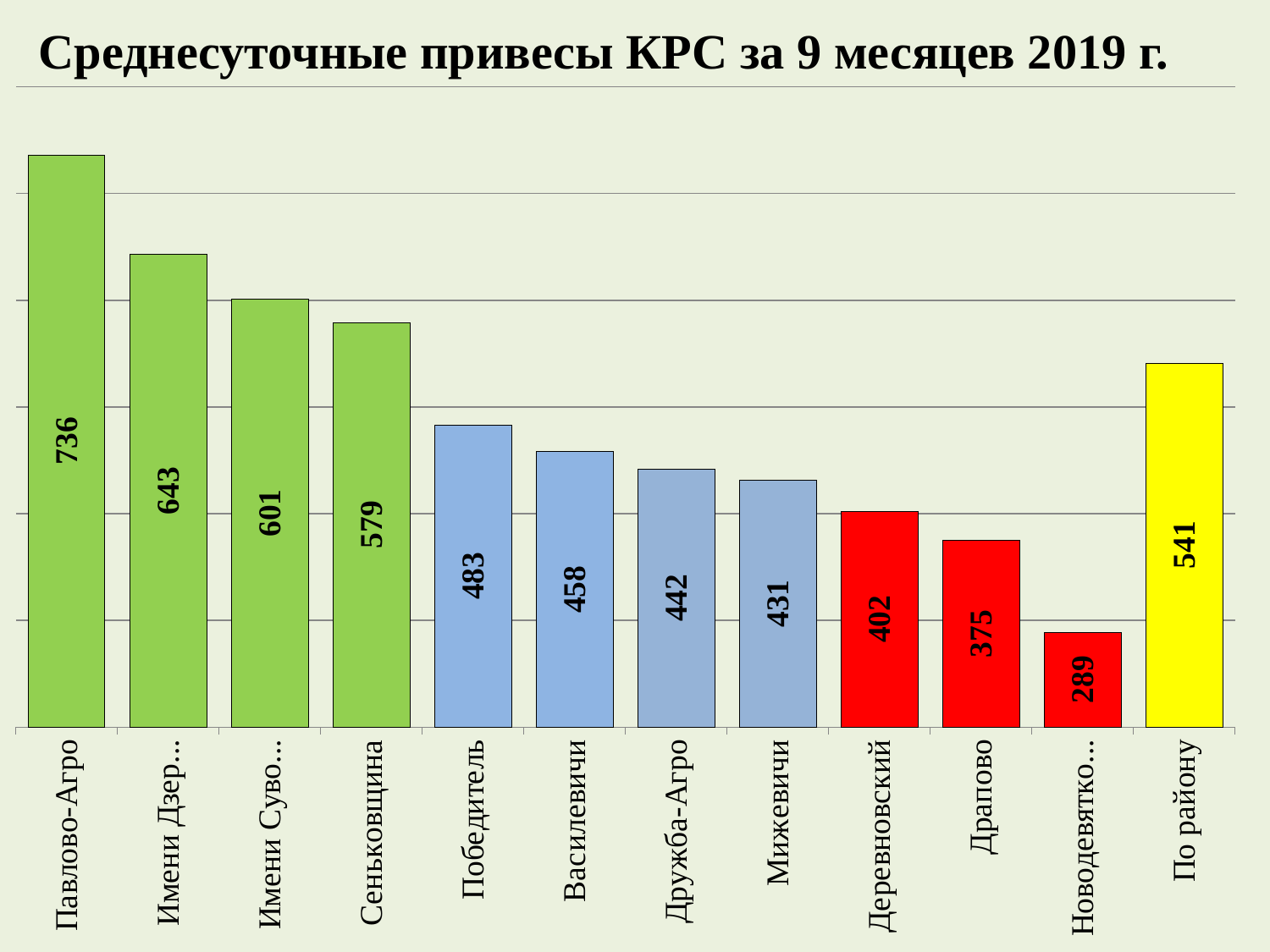

Среднесуточные привесы КРС за 9 месяцев 2019 г.

### Chart

| Category | Ряд 1 |
|---|---|
| Павлово-Агро | 736.0 |
| Имени Дзержинского | 643.0 |
| Имени Суворова | 601.0 |
| Сеньковщина | 579.0 |
| Победитель | 483.0 |
| Василевичи | 458.0 |
| Дружба-Агро | 442.0 |
| Мижевичи | 431.0 |
| Деревновский | 402.0 |
| Драпово | 375.0 |
| Новодевятковичи | 289.0 |
| По району | 541.0 |